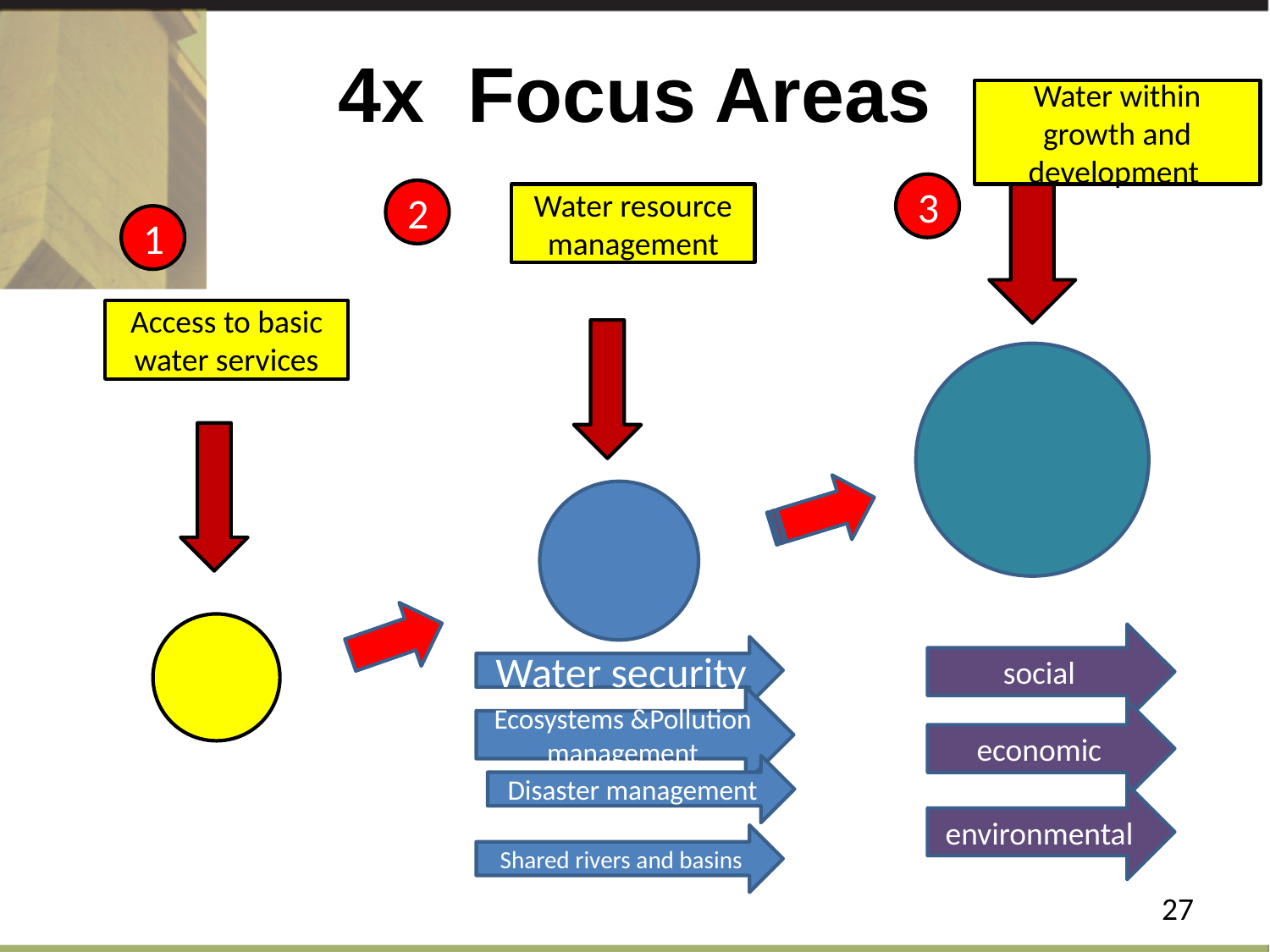

# 4x  Focus Areas
Water within growth and development
3
2

Water resource management
1

Access to basic water services

social
Water security
Ecosystems &Pollution management
economic
Disaster management
environmental
Shared rivers and basins
27